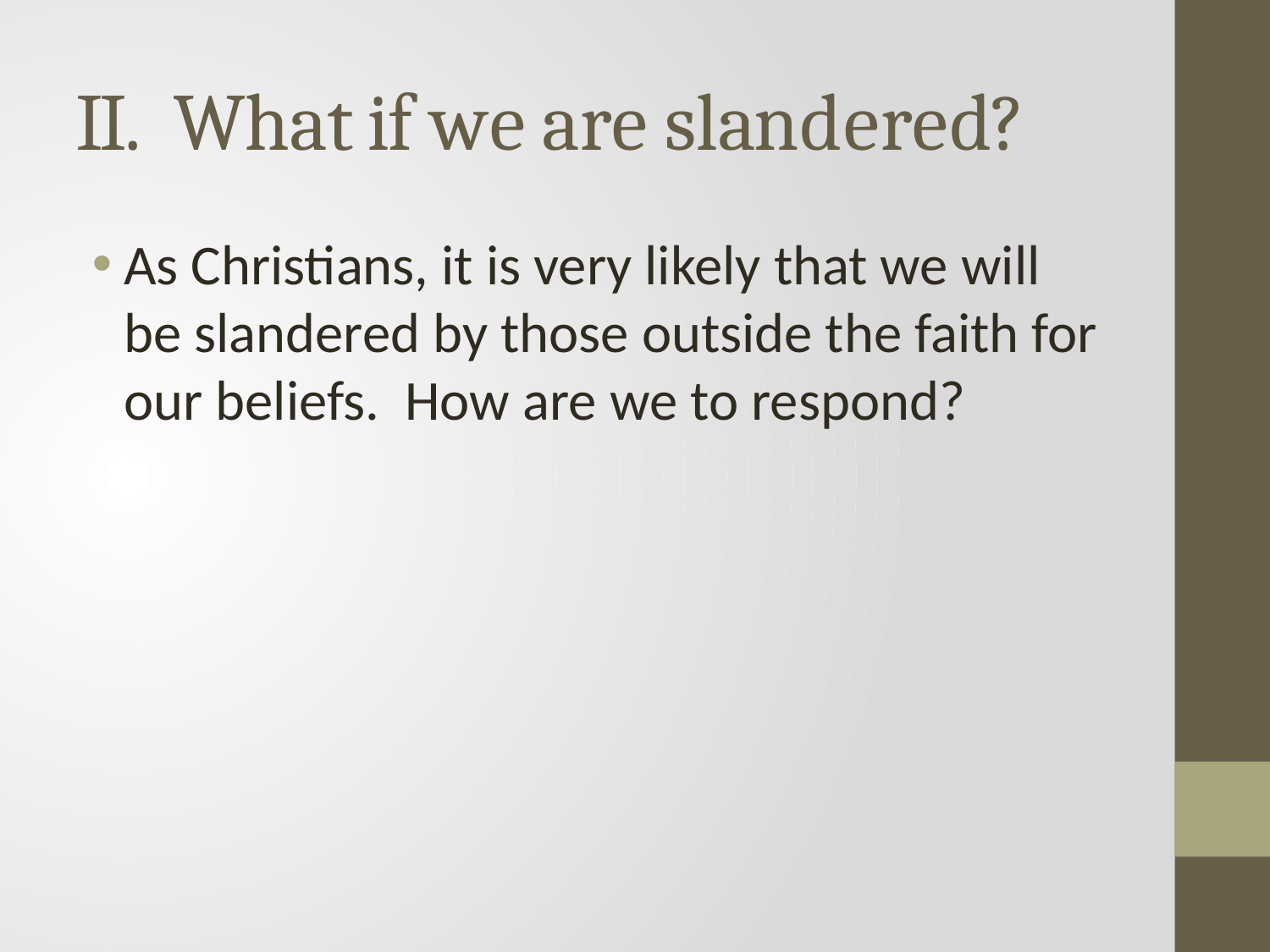

# II.  What if we are slandered?
As Christians, it is very likely that we will be slandered by those outside the faith for our beliefs.  How are we to respond?